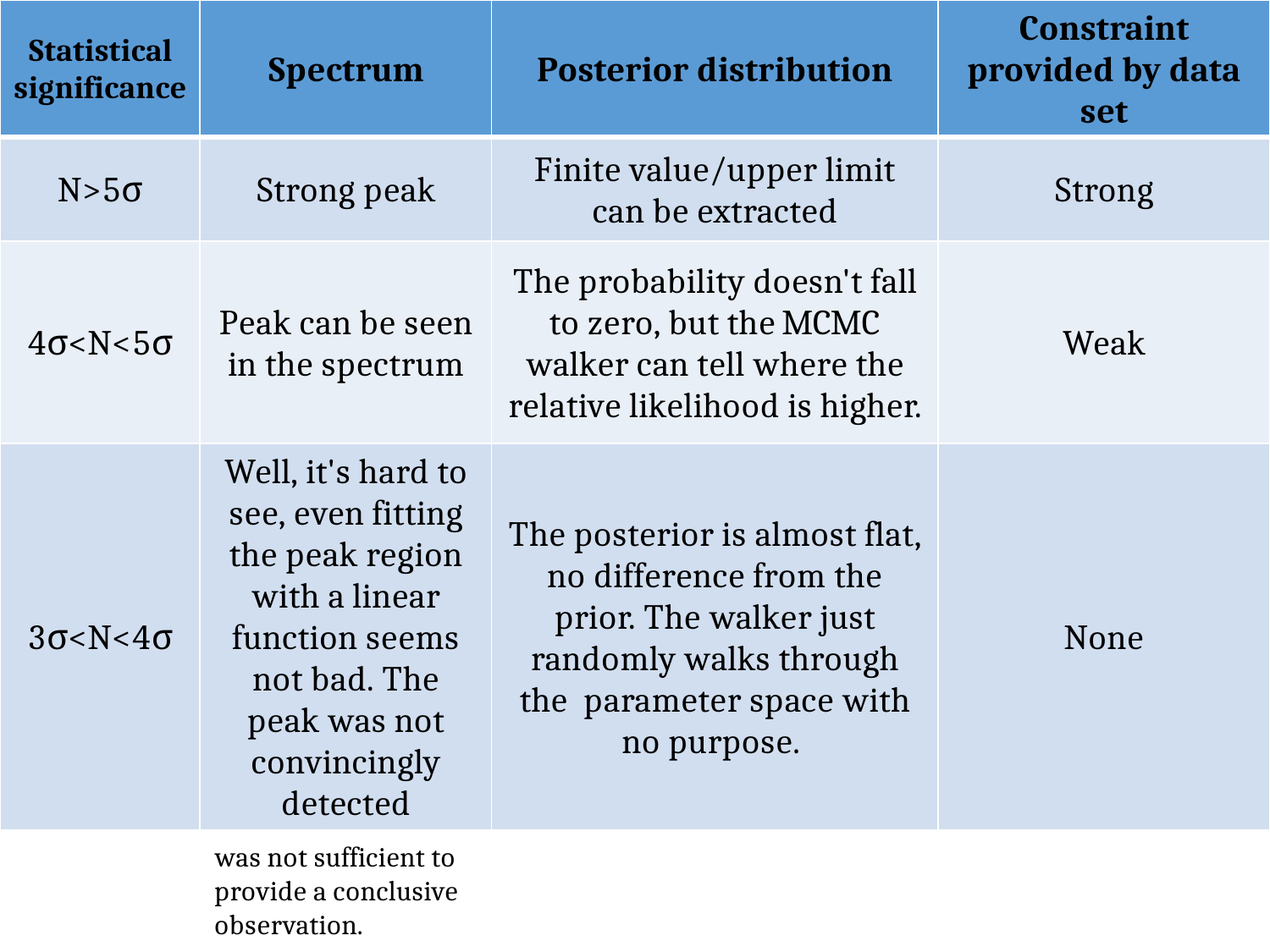

| Statistical significance | Spectrum | Posterior distribution | Constraint provided by data set |
| --- | --- | --- | --- |
| N>5σ | Strong peak | Finite value/upper limit can be extracted | Strong |
| 4σ<N<5σ | Peak can be seen in the spectrum | The probability doesn't fall to zero, but the MCMC walker can tell where the relative likelihood is higher. | Weak |
| 3σ<N<4σ | Well, it's hard to see, even fitting the peak region with a linear function seems not bad. The peak was not convincingly detected | The posterior is almost flat, no difference from the prior. The walker just randomly walks through the parameter space with no purpose. | None |
was not sufficient to provide a conclusive
observation.